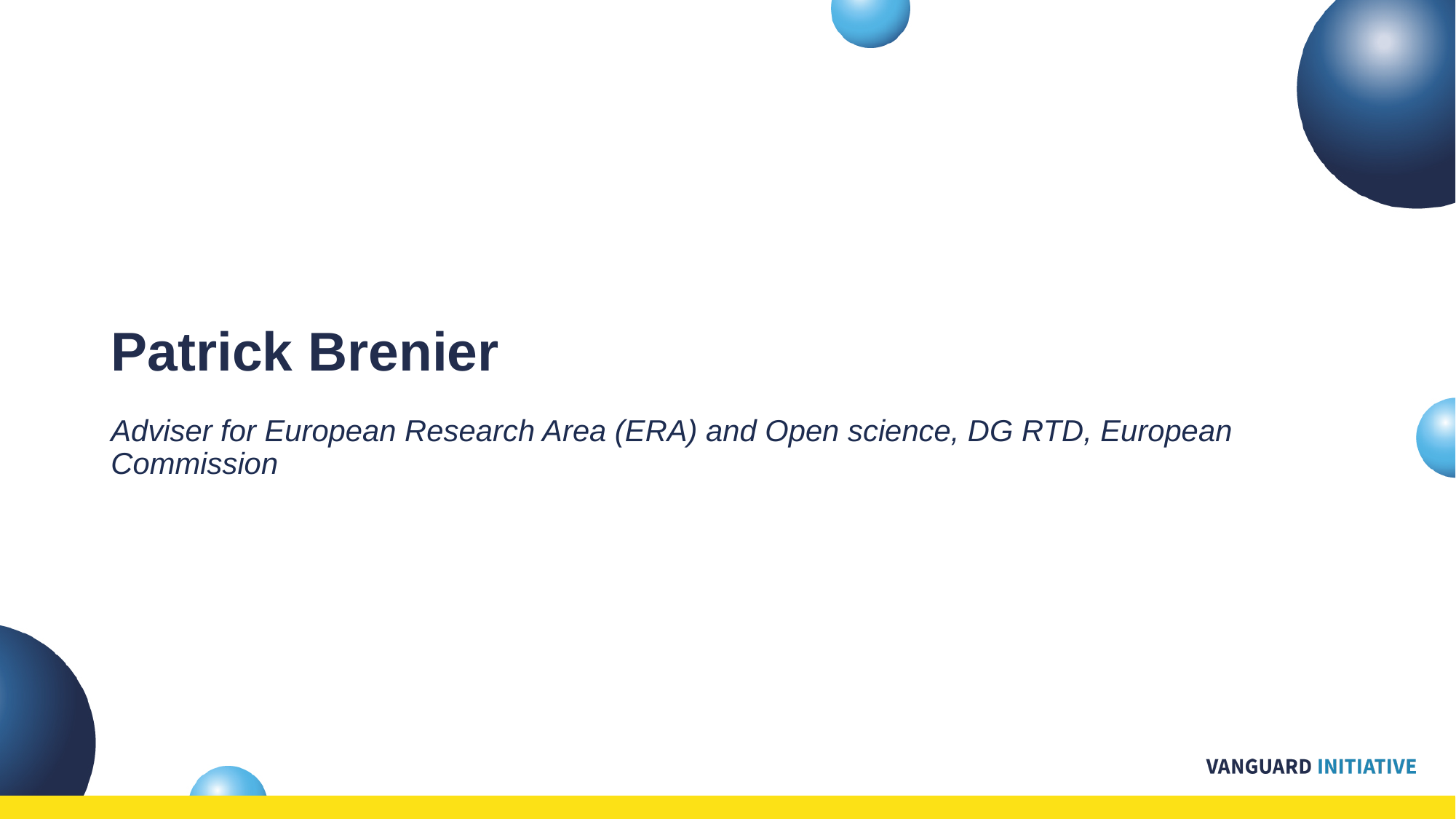

# Patrick Brenier
Adviser for European Research Area (ERA) and Open science, DG RTD, European Commission